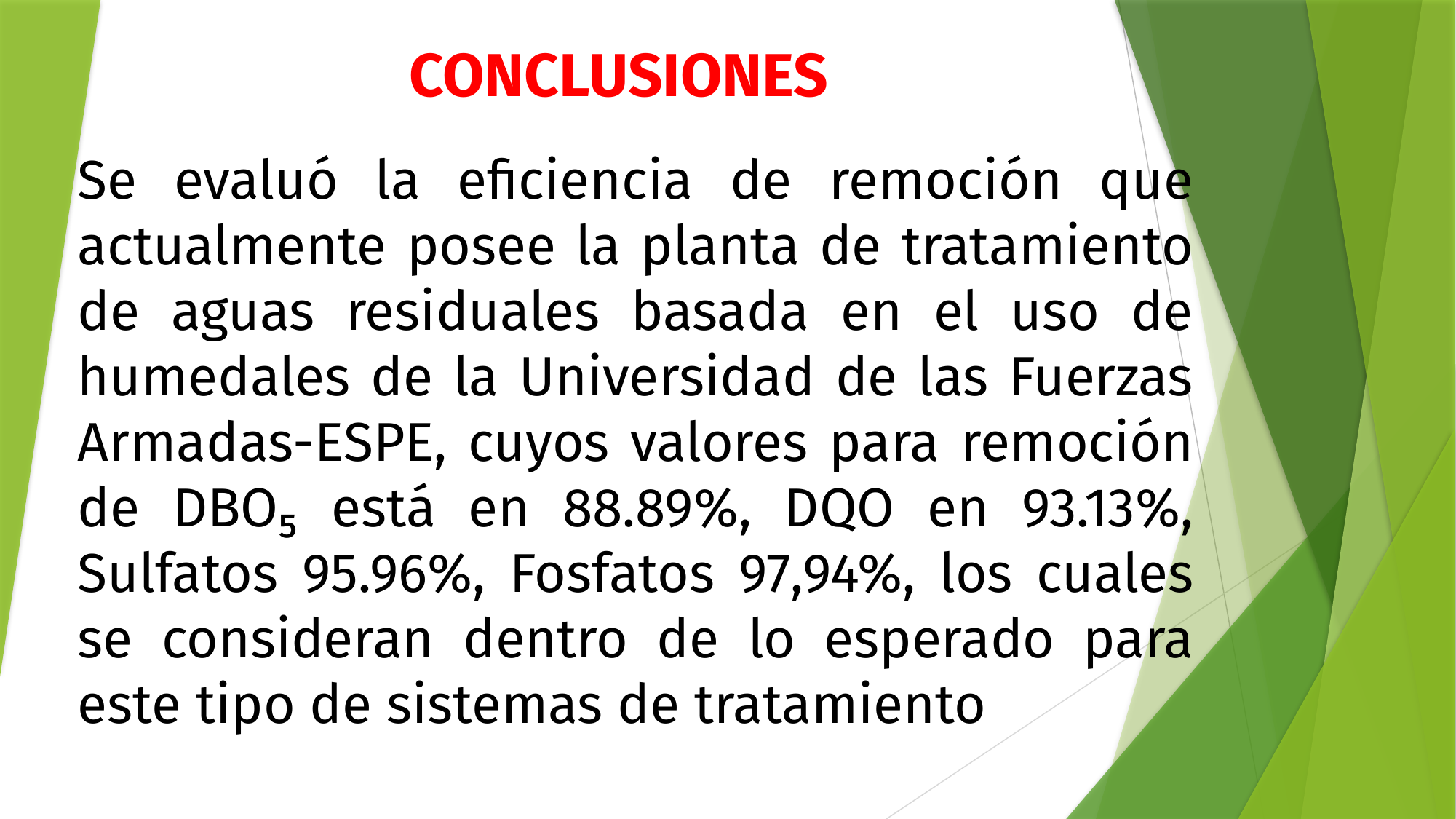

# CONCLUSIONES
Se evaluó la eficiencia de remoción que actualmente posee la planta de tratamiento de aguas residuales basada en el uso de humedales de la Universidad de las Fuerzas Armadas-ESPE, cuyos valores para remoción de DBO₅ está en 88.89%, DQO en 93.13%, Sulfatos 95.96%, Fosfatos 97,94%, los cuales se consideran dentro de lo esperado para este tipo de sistemas de tratamiento